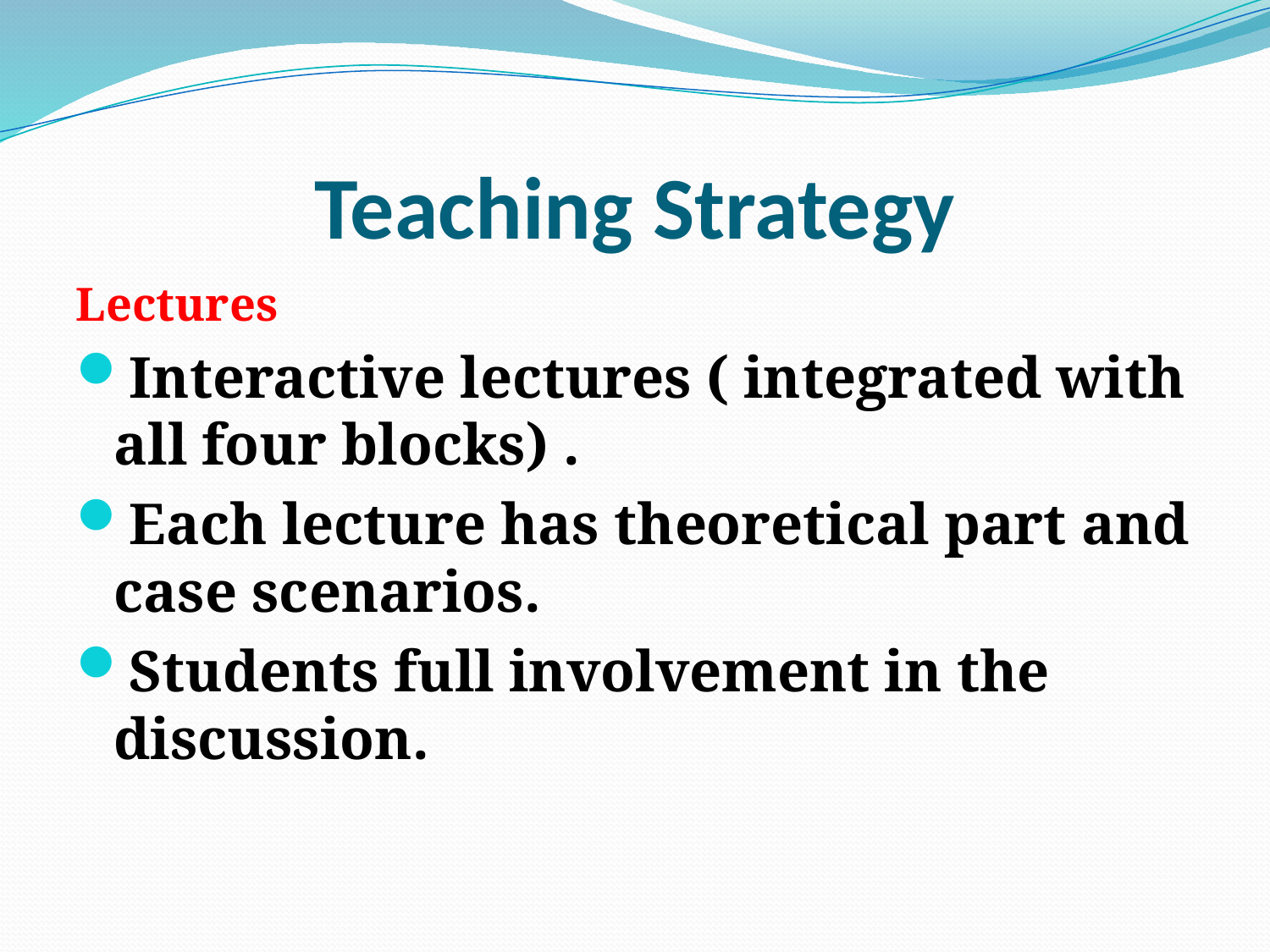

# Teaching Strategy
Lectures
Interactive lectures ( integrated with all four blocks) .
Each lecture has theoretical part and case scenarios.
Students full involvement in the discussion.